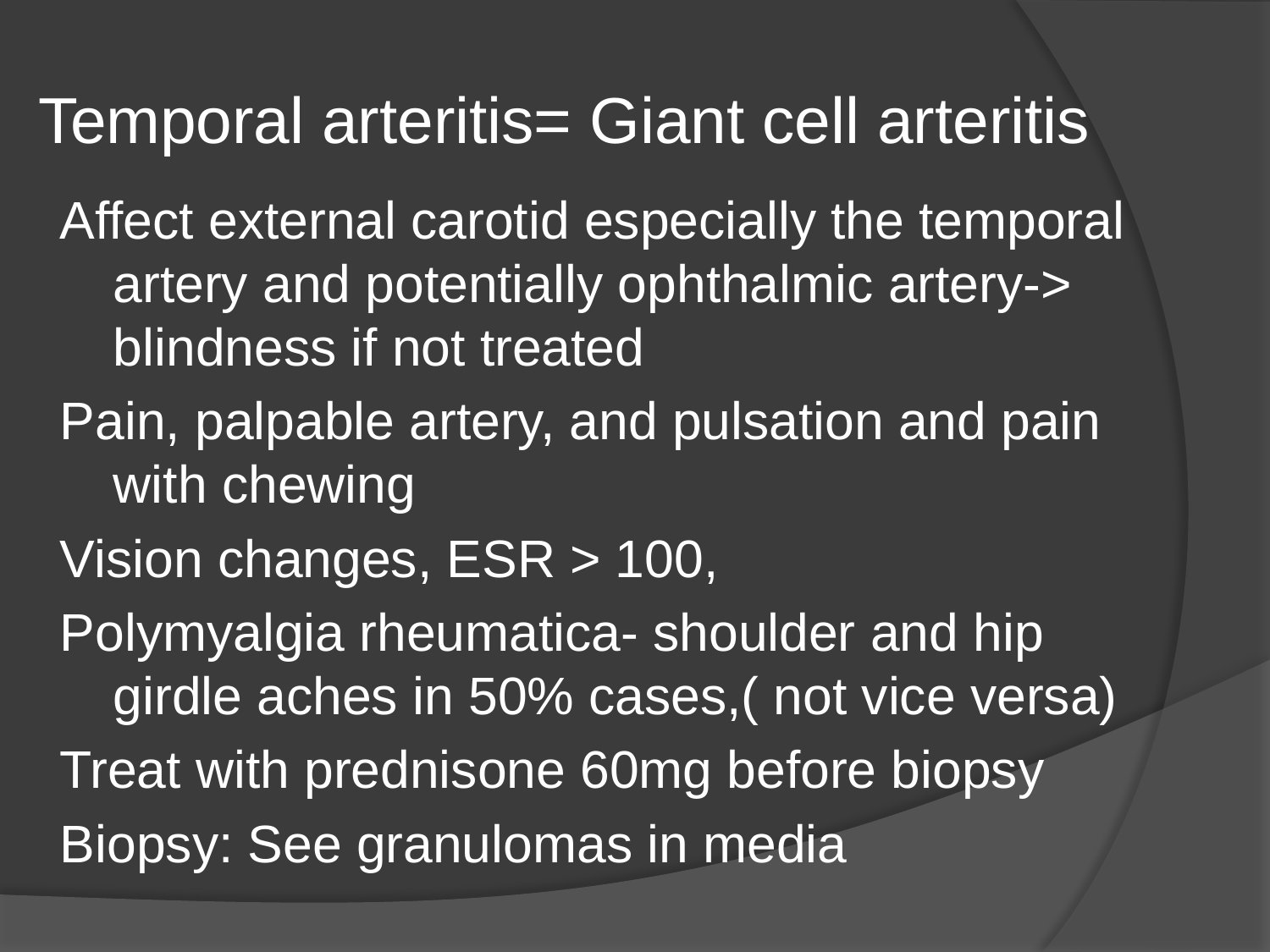

# Temporal arteritis= Giant cell arteritis
Affect external carotid especially the temporal artery and potentially ophthalmic artery-> blindness if not treated
Pain, palpable artery, and pulsation and pain with chewing
Vision changes, ESR > 100,
Polymyalgia rheumatica- shoulder and hip girdle aches in 50% cases,( not vice versa)
Treat with prednisone 60mg before biopsy
Biopsy: See granulomas in media